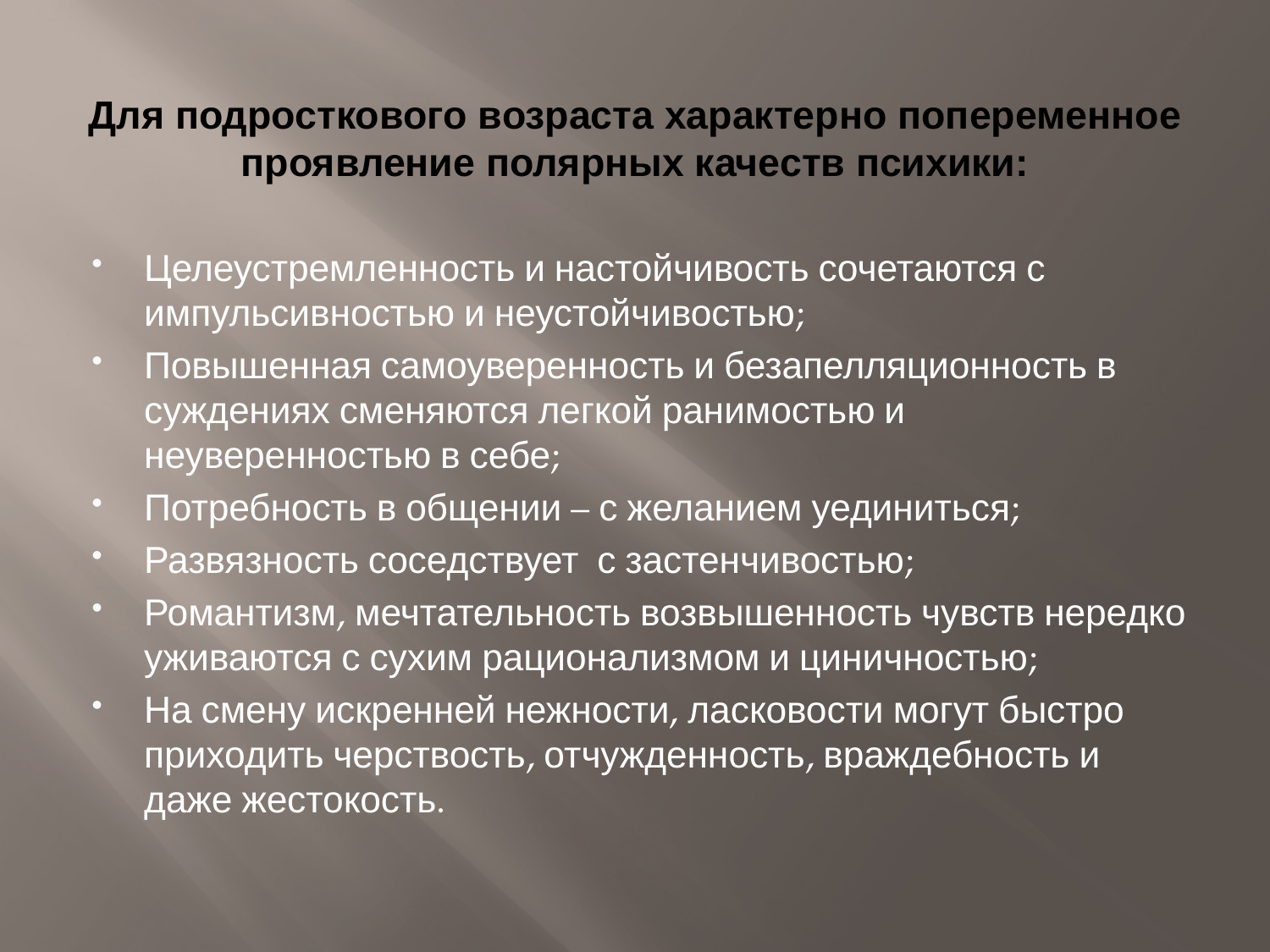

# Для подросткового возраста характерно попеременное проявление полярных качеств психики:
Целеустремленность и настойчивость сочетаются с импульсивностью и неустойчивостью;
Повышенная самоуверенность и безапелляционность в суждениях сменяются легкой ранимостью и неуверенностью в себе;
Потребность в общении – с желанием уединиться;
Развязность соседствует  с застенчивостью;
Романтизм, мечтательность возвышенность чувств нередко уживаются с сухим рационализмом и циничностью;
На смену искренней нежности, ласковости могут быстро приходить черствость, отчужденность, враждебность и даже жестокость.